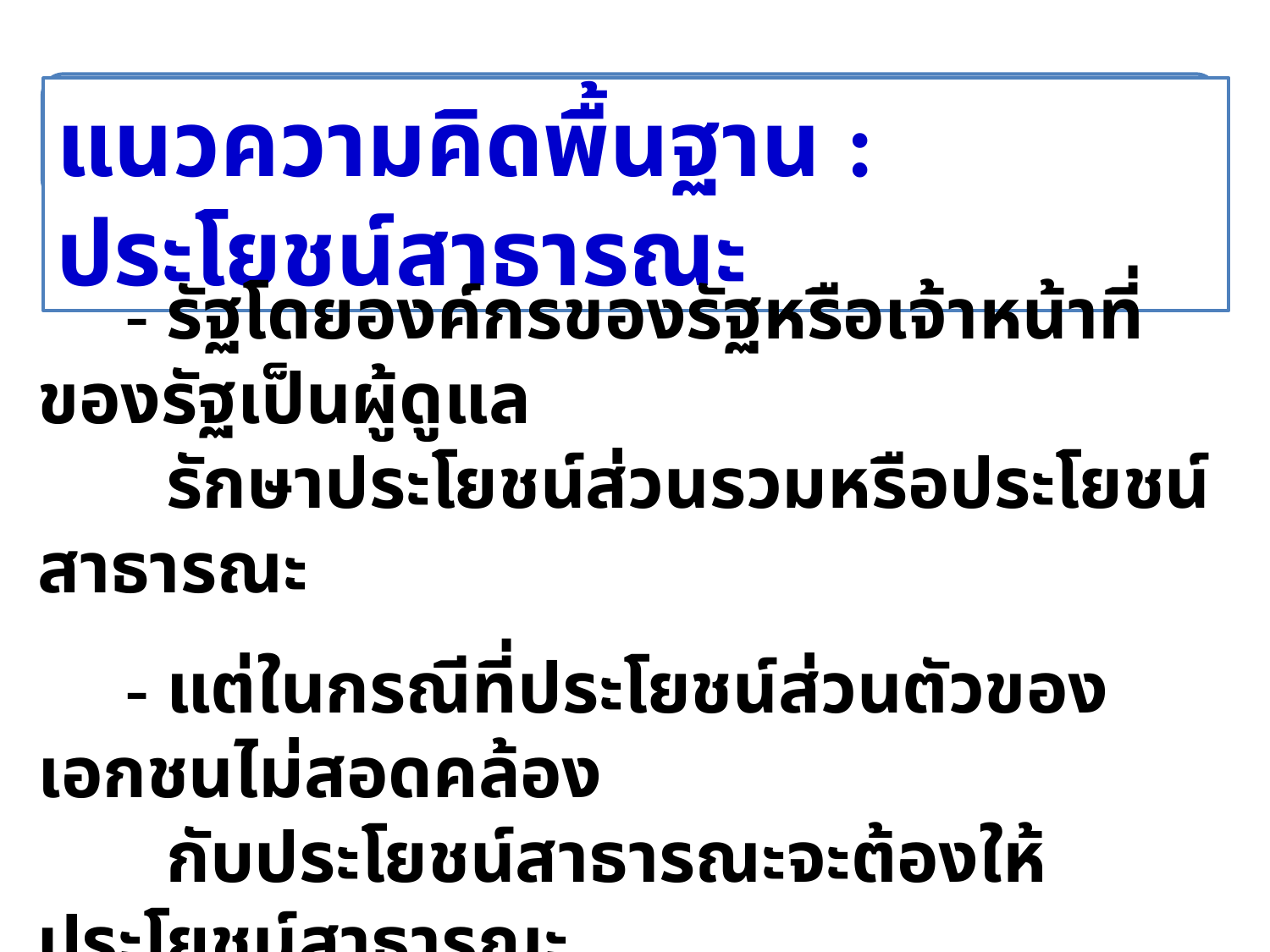

แนวความคิดพื้นฐาน : ประโยชน์สาธารณะ
     - รัฐโดยองค์กรของรัฐหรือเจ้าหน้าที่ของรัฐเป็นผู้ดูแล
       รักษาประโยชน์ส่วนรวมหรือประโยชน์สาธารณะ
     - แต่ในกรณีที่ประโยชน์ส่วนตัวของเอกชนไม่สอดคล้อง
       กับประโยชน์สาธารณะจะต้องให้ประโยชน์สาธารณะ
       อยู่เหนือประโยชน์ส่วนตัวของเอกชน